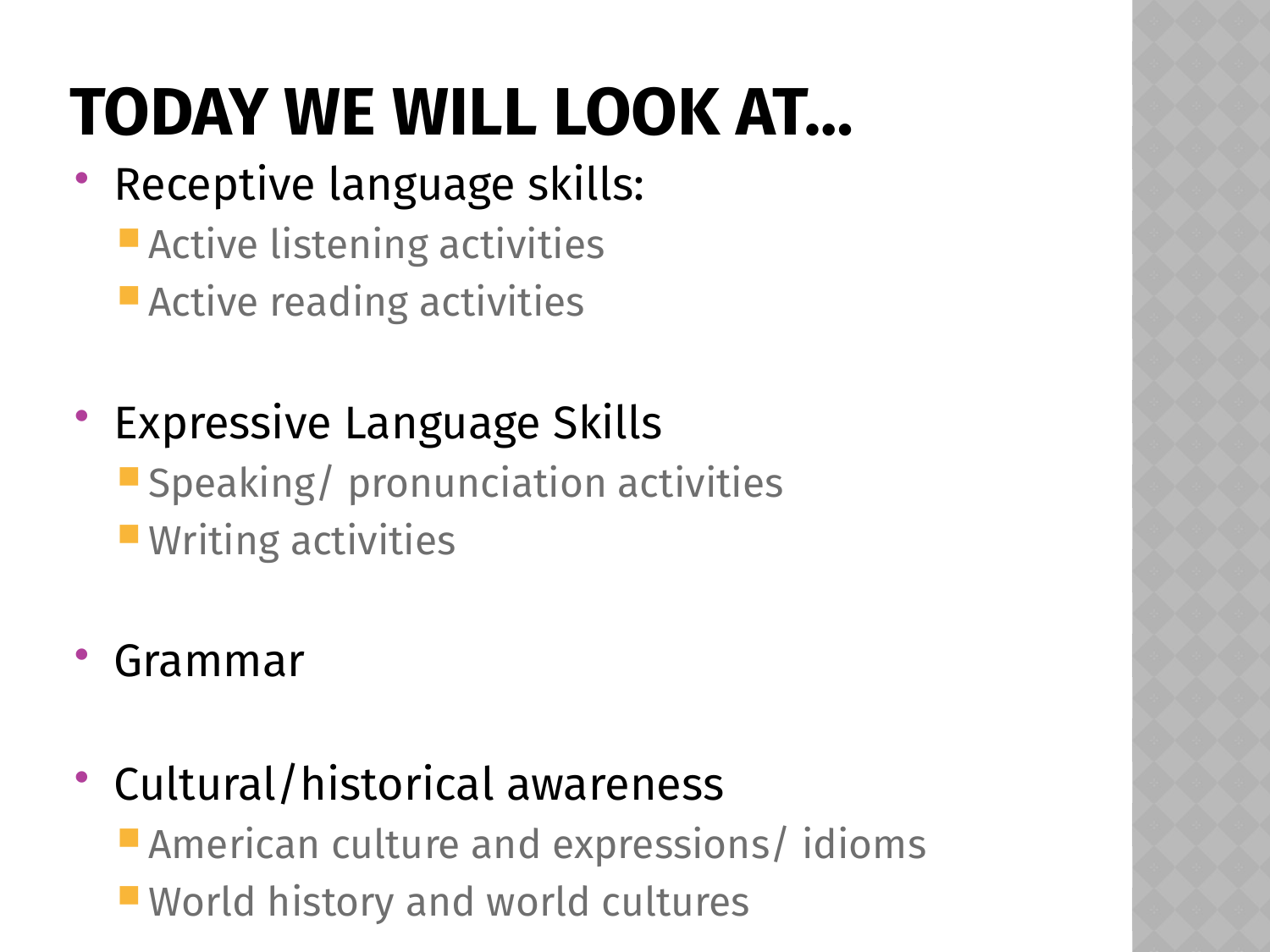

# Today we will look at…
Receptive language skills:
Active listening activities
Active reading activities

Expressive Language Skills
Speaking/ pronunciation activities
Writing activities

Grammar

Cultural/historical awareness
American culture and expressions/ idioms
World history and world cultures